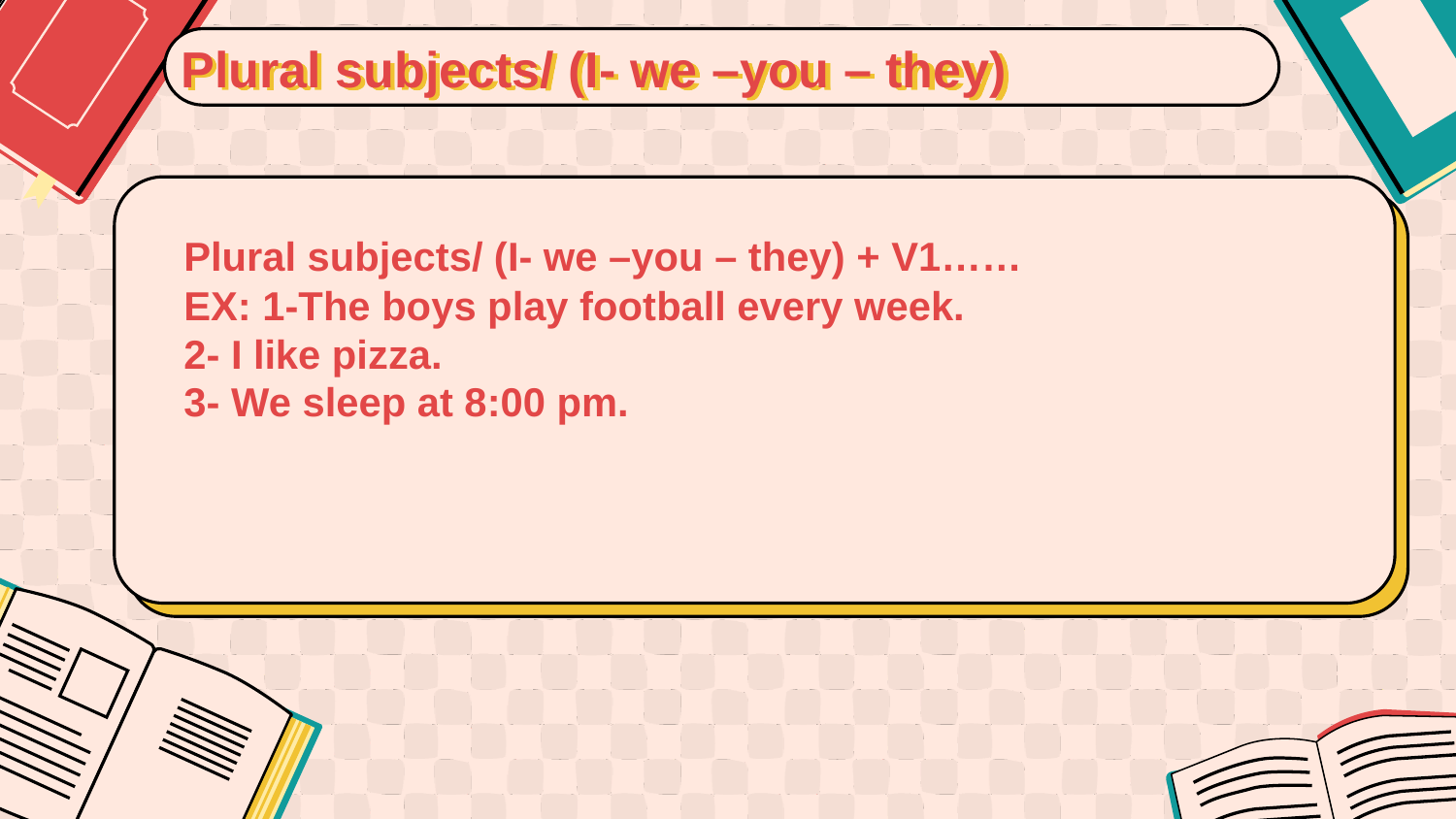

Plural subjects/ (I- we –you – they)

Plural subjects/ (I- we –you – they) + V1……
EX: 1-The boys play football every week.
2- I like pizza.
3- We sleep at 8:00 pm.